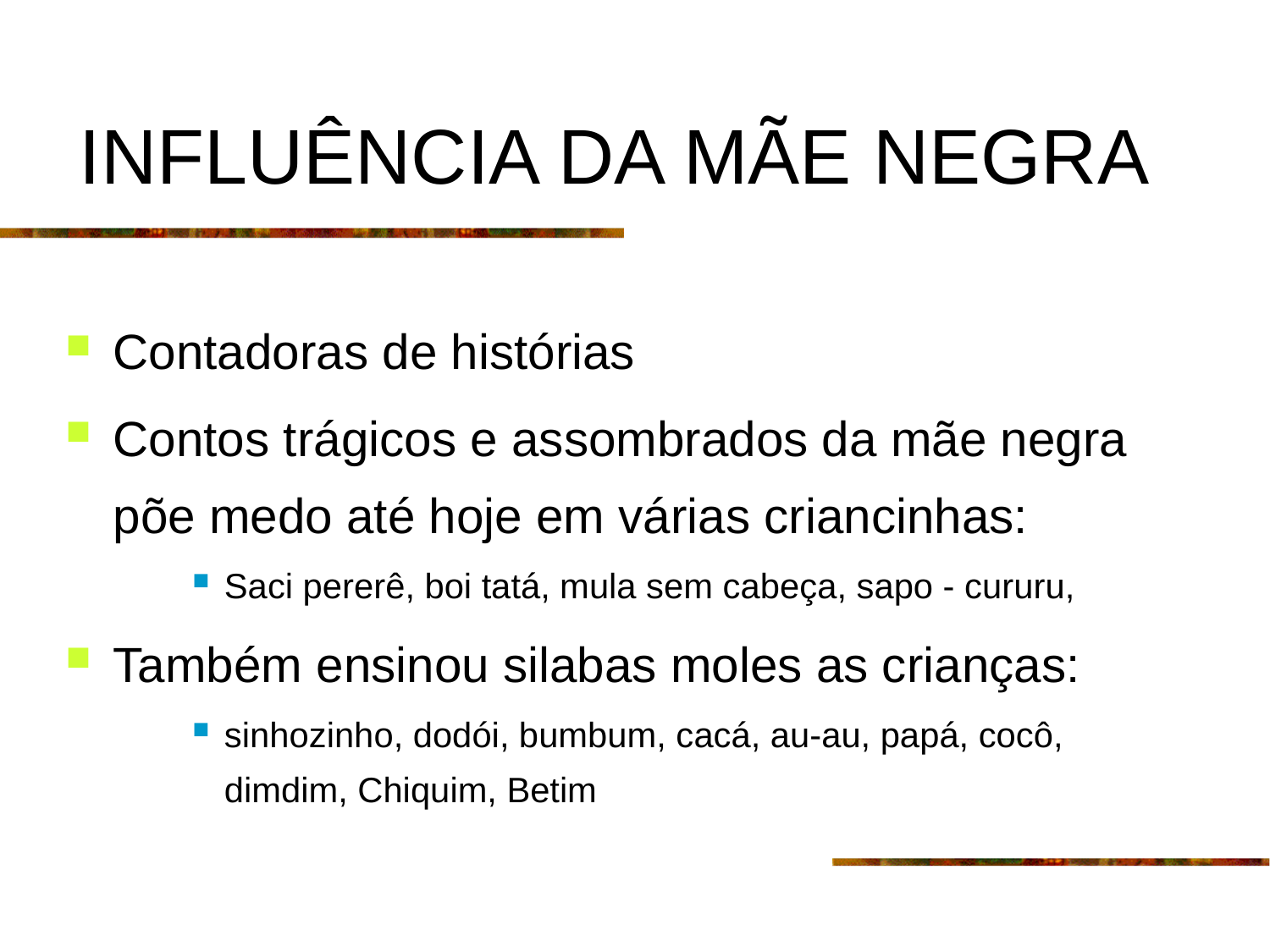

# INFLUÊNCIA DA MÃE NEGRA
Contadoras de histórias
Contos trágicos e assombrados da mãe negra põe medo até hoje em várias criancinhas:
Saci pererê, boi tatá, mula sem cabeça, sapo - cururu,
Também ensinou silabas moles as crianças:
sinhozinho, dodói, bumbum, cacá, au-au, papá, cocô, dimdim, Chiquim, Betim